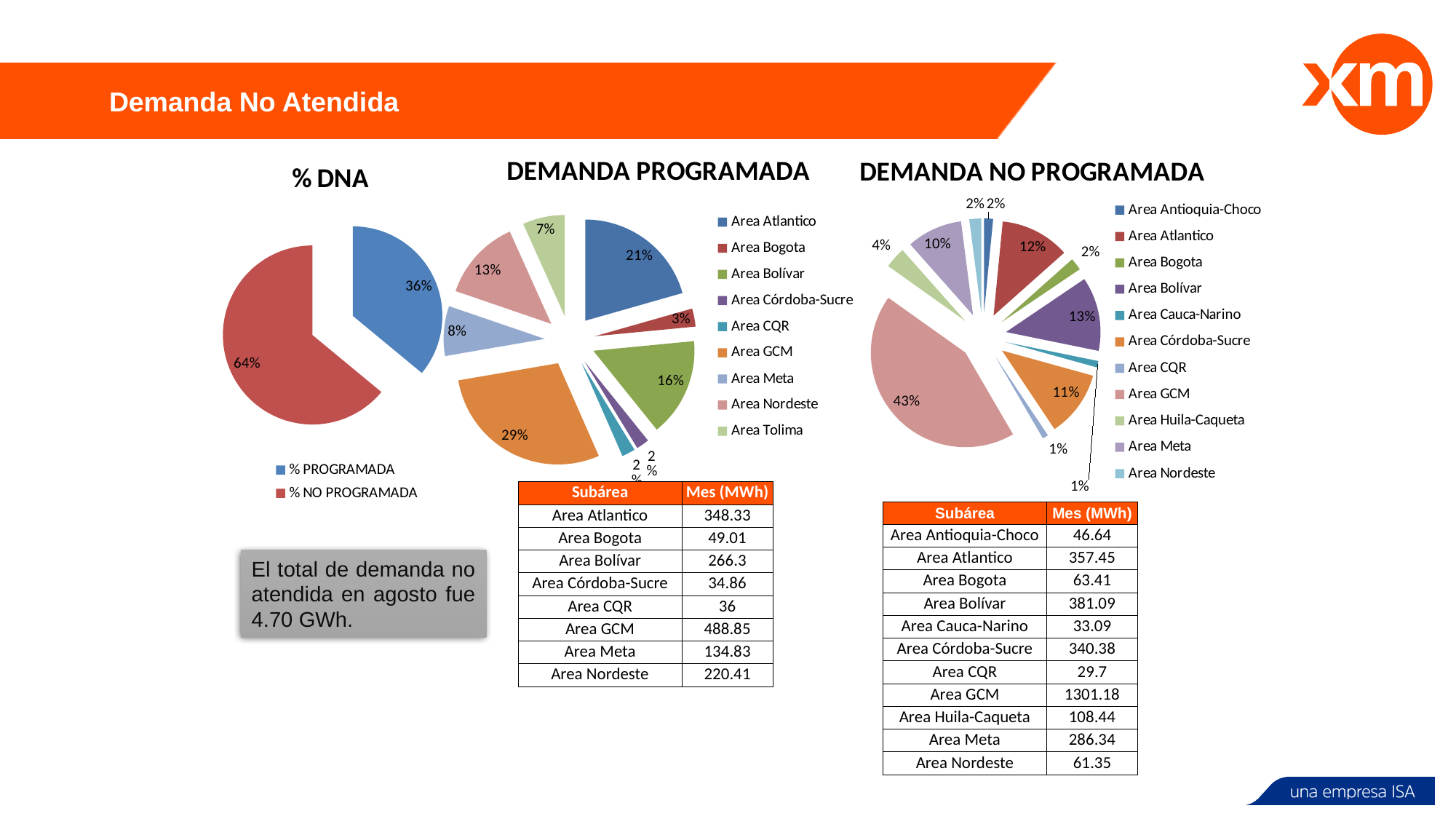

Demanda No Atendida

### Chart: DEMANDA PROGRAMADA

| Category |  |
|---|---|
| Area Atlantico | 348.33 |
| Area Bogota | 49.01 |
| Area Bolívar | 266.3 |
| Area Córdoba-Sucre | 34.86 |
| Area CQR | 36.0 |
| Area GCM | 488.85 |
| Area Meta | 134.83 |
| Area Nordeste | 220.41 |
| Area Tolima | 113.79 |

### Chart: % DNA

| Category |  |
|---|---|
| % PROGRAMADA | 36.0 |
| % NO PROGRAMADA | 64.0 |

### Chart: DEMANDA NO PROGRAMADA

| Category |  |
|---|---|
| Area Antioquia-Choco | 46.64 |
| Area Atlantico | 357.45 |
| Area Bogota | 63.41 |
| Area Bolívar | 381.09 |
| Area Cauca-Narino | 33.09 |
| Area Córdoba-Sucre | 340.38 |
| Area CQR | 29.7 |
| Area GCM | 1301.18 |
| Area Huila-Caqueta | 108.44 |
| Area Meta | 286.34 |
| Area Nordeste | 61.35 |
| Subárea | Mes (MWh) |
| --- | --- |
| Area Atlantico | 348.33 |
| Area Bogota | 49.01 |
| Area Bolívar | 266.3 |
| Area Córdoba-Sucre | 34.86 |
| Area CQR | 36 |
| Area GCM | 488.85 |
| Area Meta | 134.83 |
| Area Nordeste | 220.41 |
| Subárea | Mes (MWh) |
| --- | --- |
| Area Antioquia-Choco | 46.64 |
| Area Atlantico | 357.45 |
| Area Bogota | 63.41 |
| Area Bolívar | 381.09 |
| Area Cauca-Narino | 33.09 |
| Area Córdoba-Sucre | 340.38 |
| Area CQR | 29.7 |
| Area GCM | 1301.18 |
| Area Huila-Caqueta | 108.44 |
| Area Meta | 286.34 |
| Area Nordeste | 61.35 |
El total de demanda no atendida en agosto fue 4.70 GWh.